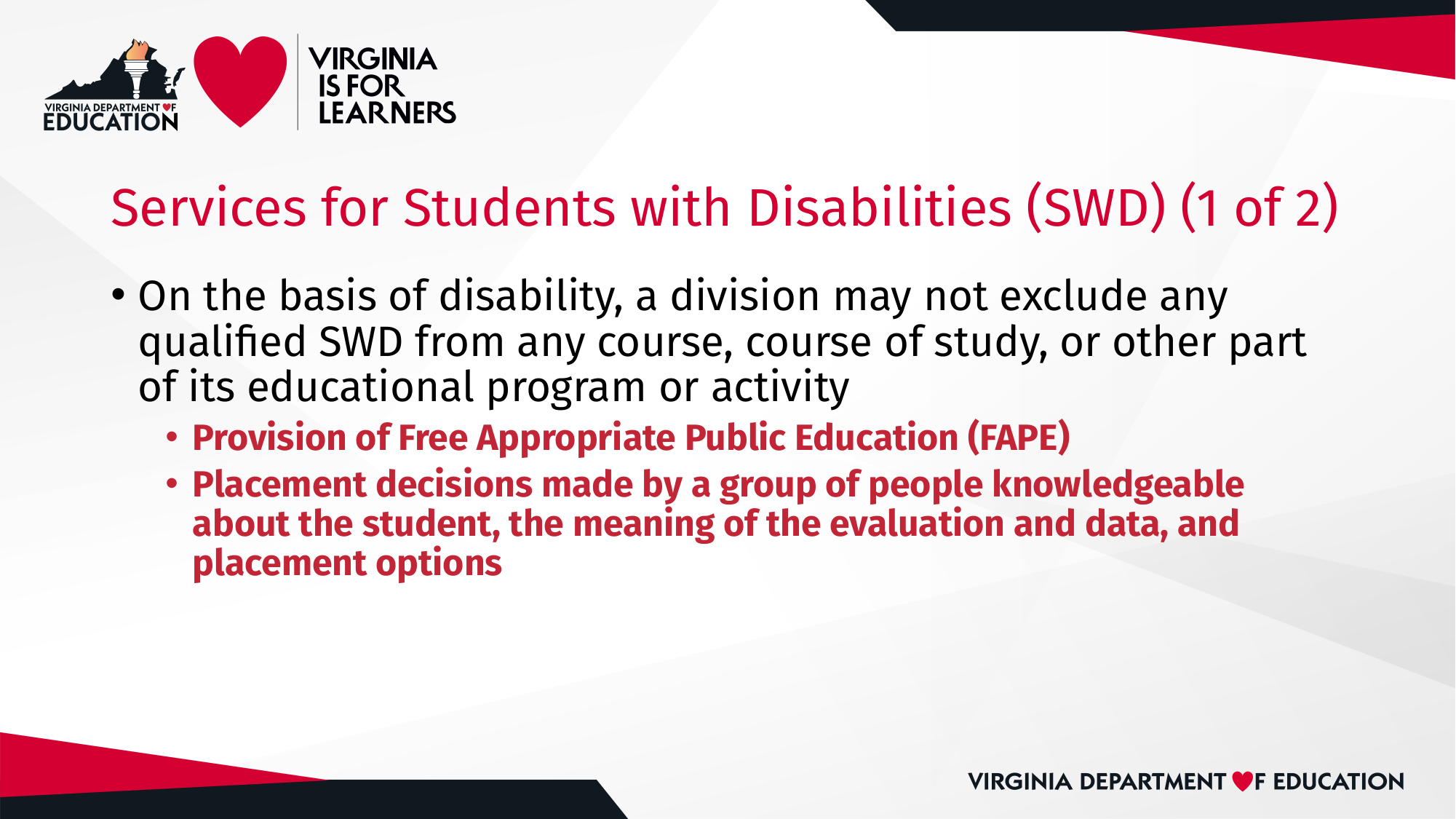

# Services for Students with Disabilities (SWD) (1 of 2)
On the basis of disability, a division may not exclude any qualified SWD from any course, course of study, or other part of its educational program or activity
Provision of Free Appropriate Public Education (FAPE)
Placement decisions made by a group of people knowledgeable about the student, the meaning of the evaluation and data, and placement options